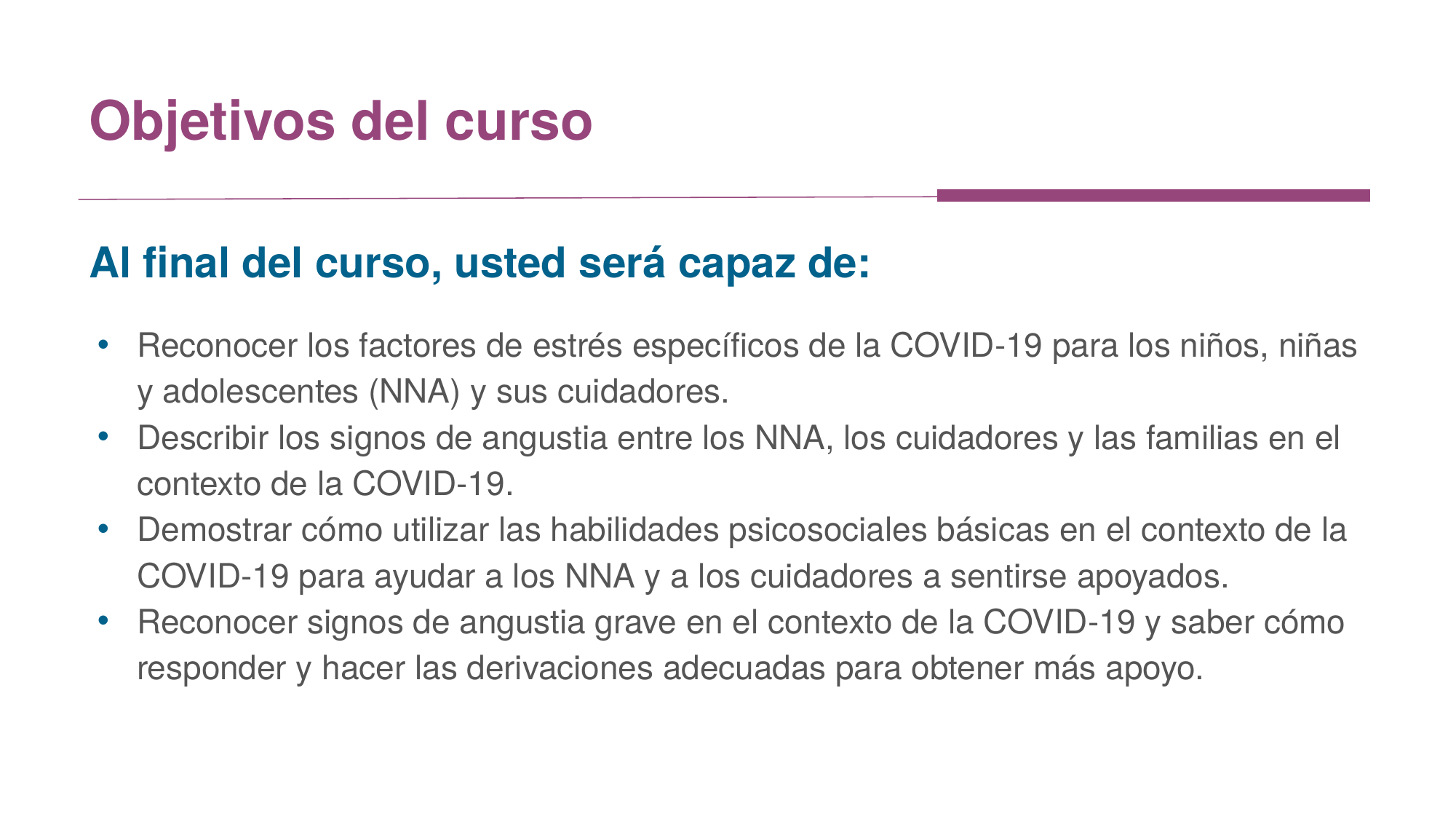

# Objetivos del curso
Al final del curso, usted será capaz de:
Reconocer los factores de estrés específicos de la COVID-19 para los niños, niñas y adolescentes (NNA) y sus cuidadores.
Describir los signos de angustia entre los NNA, los cuidadores y las familias en el contexto de la COVID-19.
Demostrar cómo utilizar las habilidades psicosociales básicas en el contexto de la COVID-19 para ayudar a los NNA y a los cuidadores a sentirse apoyados.
Reconocer signos de angustia grave en el contexto de la COVID-19 y saber cómo responder y hacer las derivaciones adecuadas para obtener más apoyo.